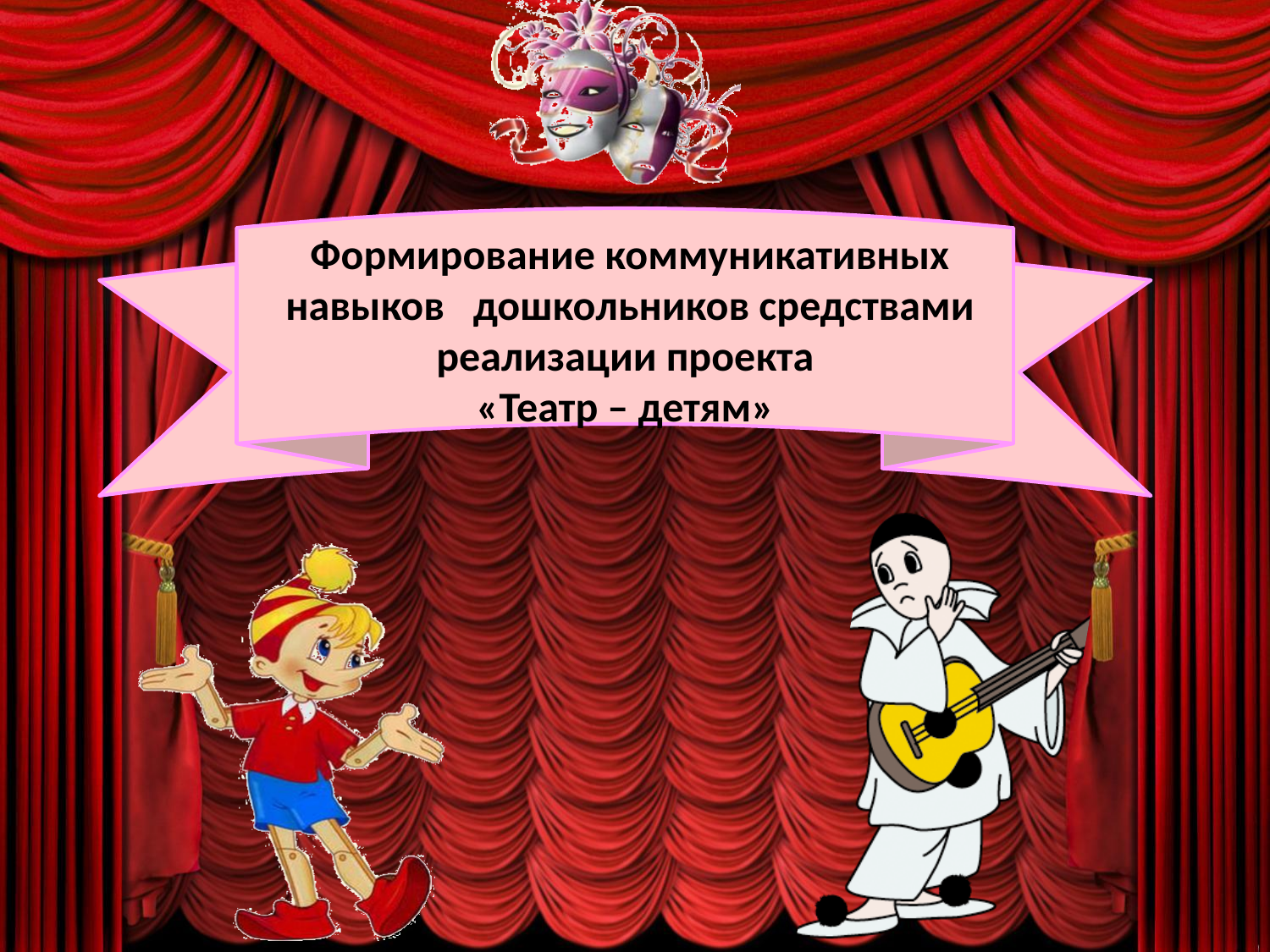

# Формирование коммуникативных навыков   дошкольников средствами реализации проекта «Театр – детям»